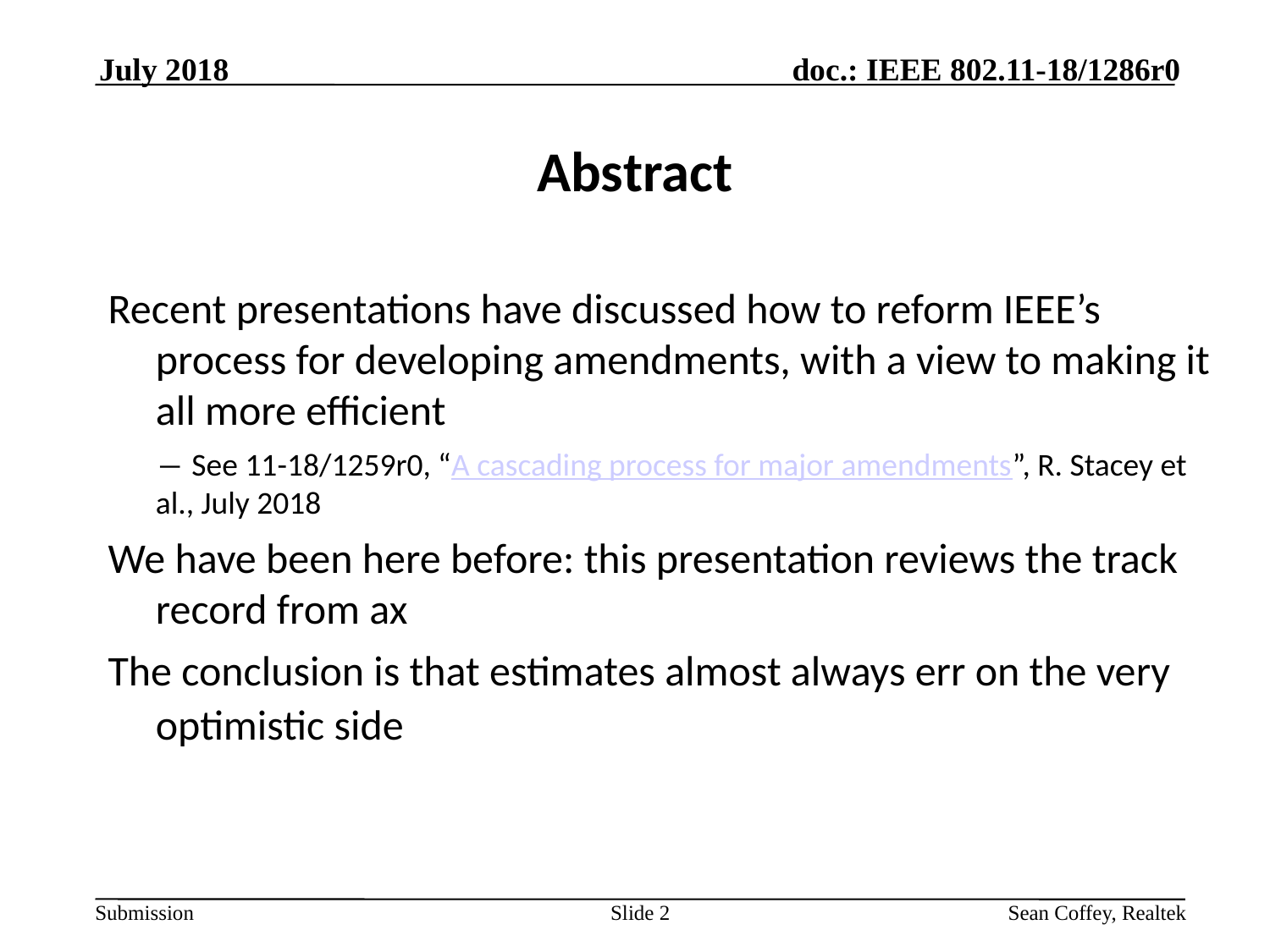

July 2018
# Abstract
Recent presentations have discussed how to reform IEEE’s process for developing amendments, with a view to making it all more efficient
	― See 11-18/1259r0, “A cascading process for major amendments”, R. Stacey et al., July 2018
We have been here before: this presentation reviews the track record from ax
The conclusion is that estimates almost always err on the very optimistic side
Slide 2
Sean Coffey, Realtek